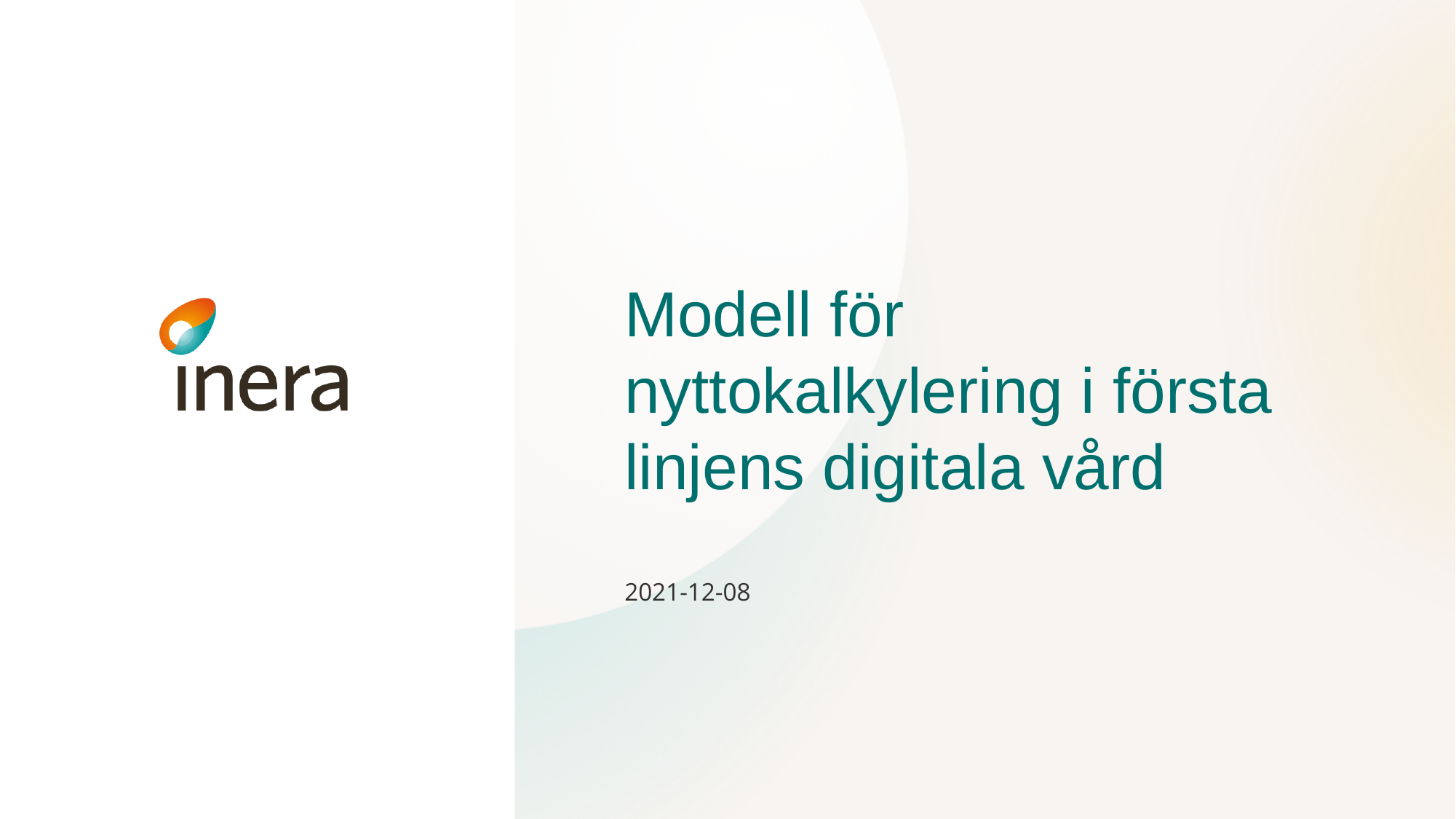

# Modell för nyttokalkylering i första linjens digitala vård
2021-12-08